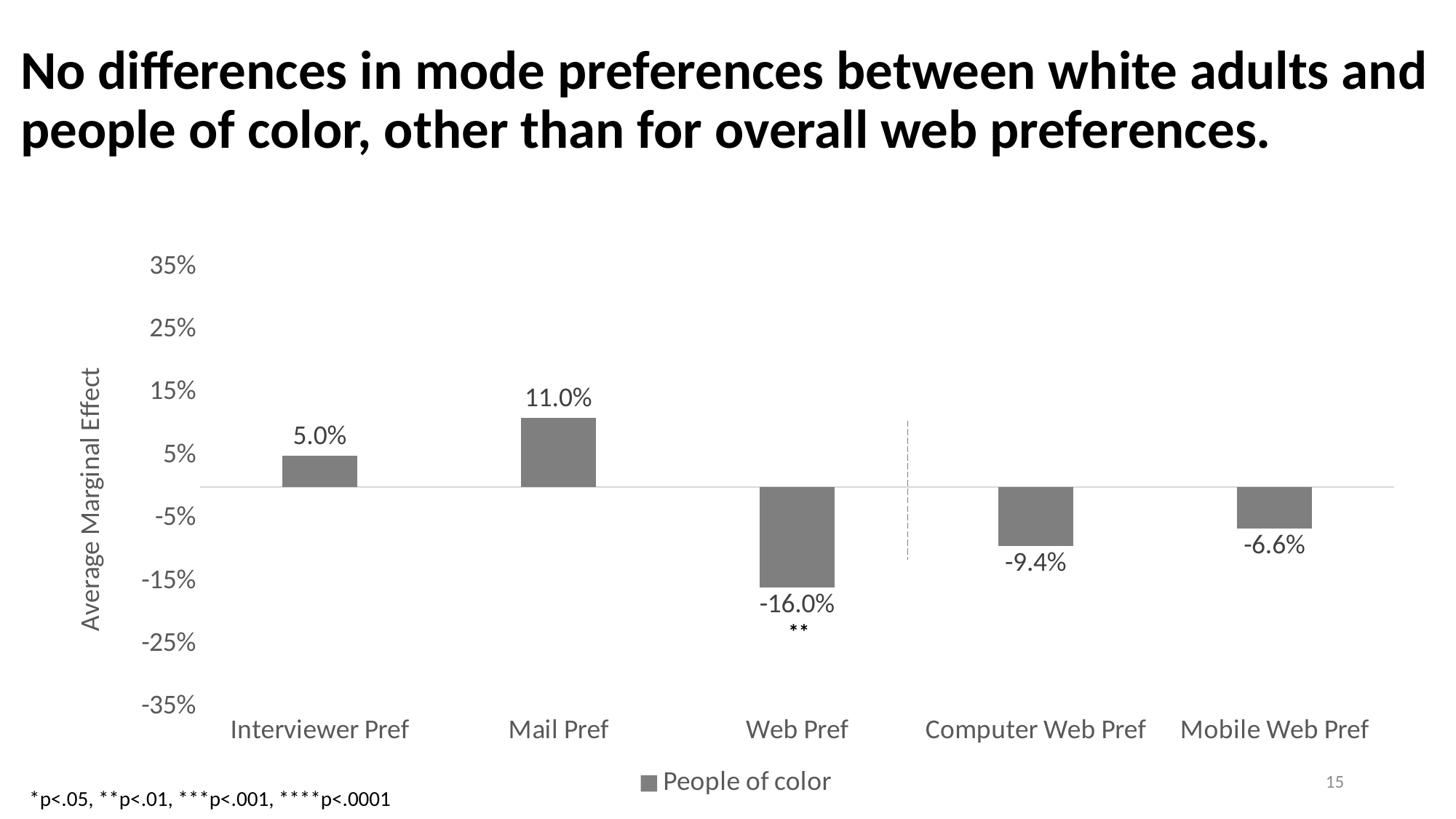

# No differences in mode preferences between white adults and people of color, other than for overall web preferences.

### Chart

| Category | People of color |
|---|---|
| Interviewer Pref | 0.0503816 |
| Mail Pref | 0.1099186 |
| Web Pref | -0.1603002 |
| Computer Web Pref | -0.0942603 |
| Mobile Web Pref | -0.0662833 |
**
15
*p<.05, **p<.01, ***p<.001, ****p<.0001